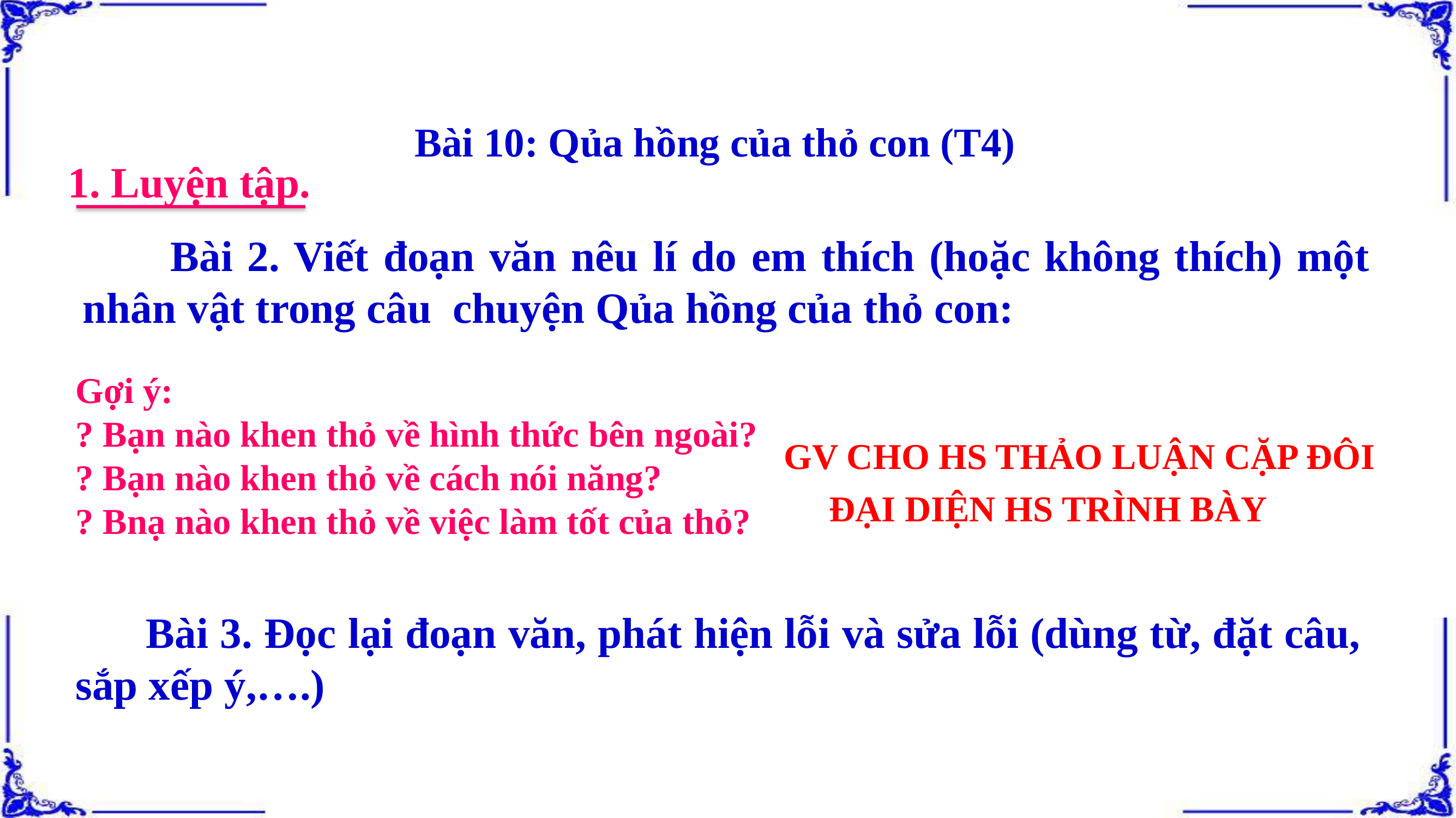

Bài 10: Qủa hồng của thỏ con (T4)
1. Luyện tập.
      Bài 2. Viết đoạn văn nêu lí do em thích (hoặc không thích) một nhân vật trong câu  chuyện Qủa hồng của thỏ con:
Gợi ý:
? Bạn nào khen thỏ về hình thức bên ngoài?
? Bạn nào khen thỏ về cách nói năng?
? Bnạ nào khen thỏ về việc làm tốt của thỏ?
GV CHO HS THẢO LUẬN CẶP ĐÔI
ĐẠI DIỆN HS TRÌNH BÀY
      Bài 3. Đọc lại đoạn văn, phát hiện lỗi và sửa lỗi (dùng từ, đặt câu, sắp xếp ý,….)